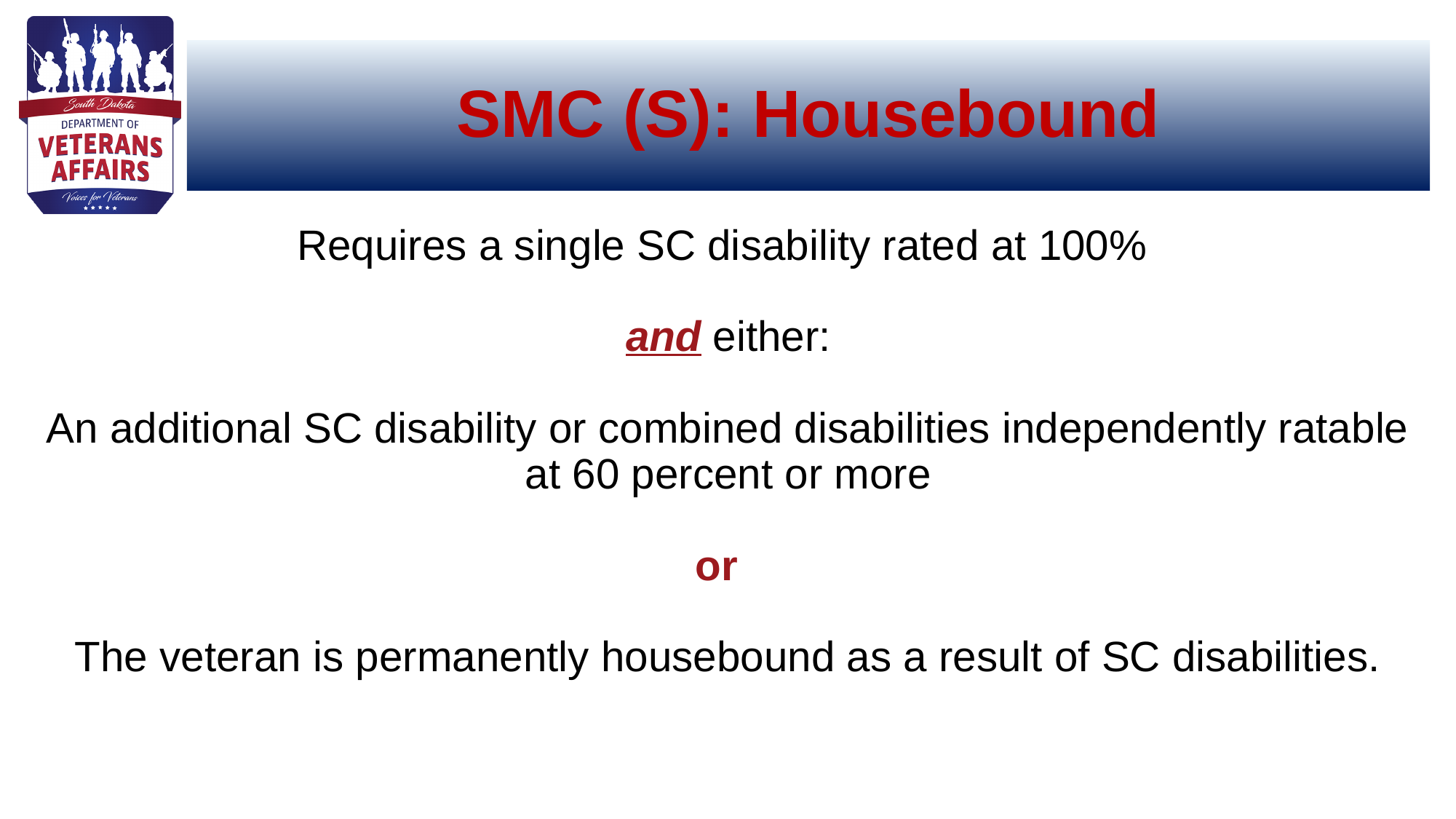

# SMC (S): Housebound
Requires a single SC disability rated at 100%

and either:

An additional SC disability or combined disabilities independently ratable at 60 percent or more

or

The veteran is permanently housebound as a result of SC disabilities.